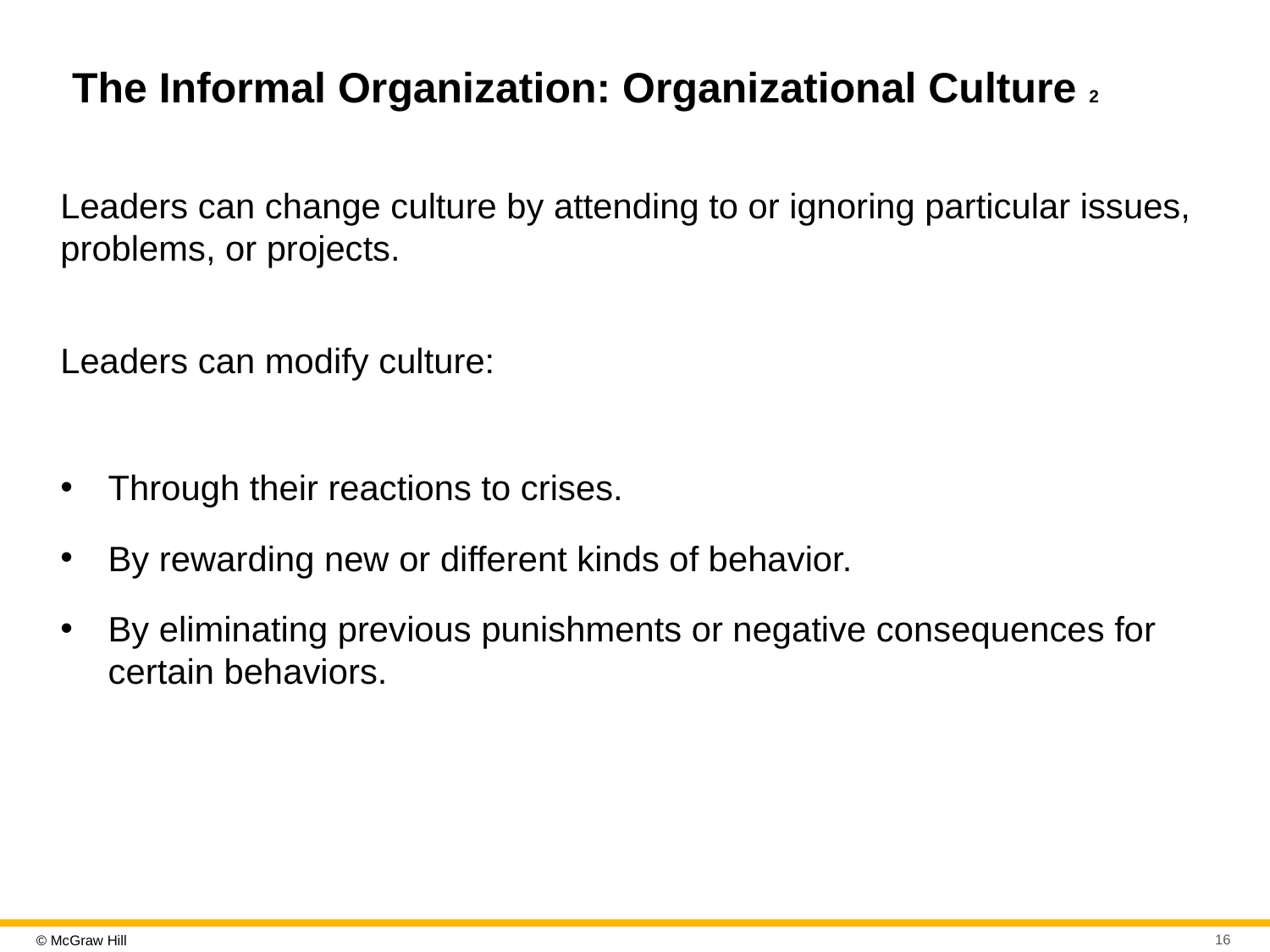

# The Informal Organization: Organizational Culture 2
Leaders can change culture by attending to or ignoring particular issues, problems, or projects.

Leaders can modify culture:

Through their reactions to crises.
By rewarding new or different kinds of behavior.
By eliminating previous punishments or negative consequences for certain behaviors.